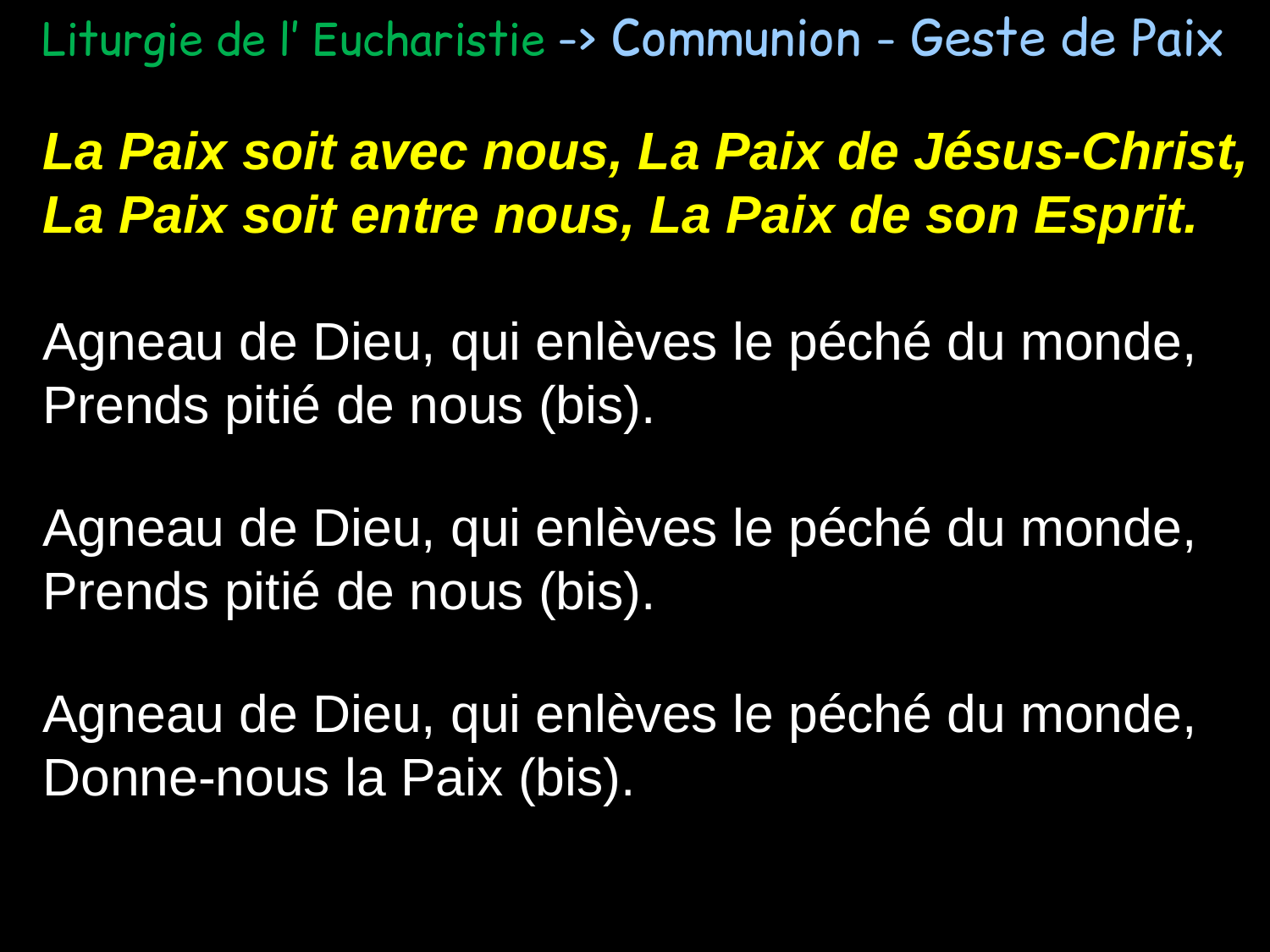

Liturgie de l’ Eucharistie -> Communion - Geste de Paix
La Paix soit avec nous, La Paix de Jésus-Christ,
La Paix soit entre nous, La Paix de son Esprit.

Agneau de Dieu, qui enlèves le péché du monde,
Prends pitié de nous (bis).

Agneau de Dieu, qui enlèves le péché du monde,
Prends pitié de nous (bis).

Agneau de Dieu, qui enlèves le péché du monde,
Donne-nous la Paix (bis).